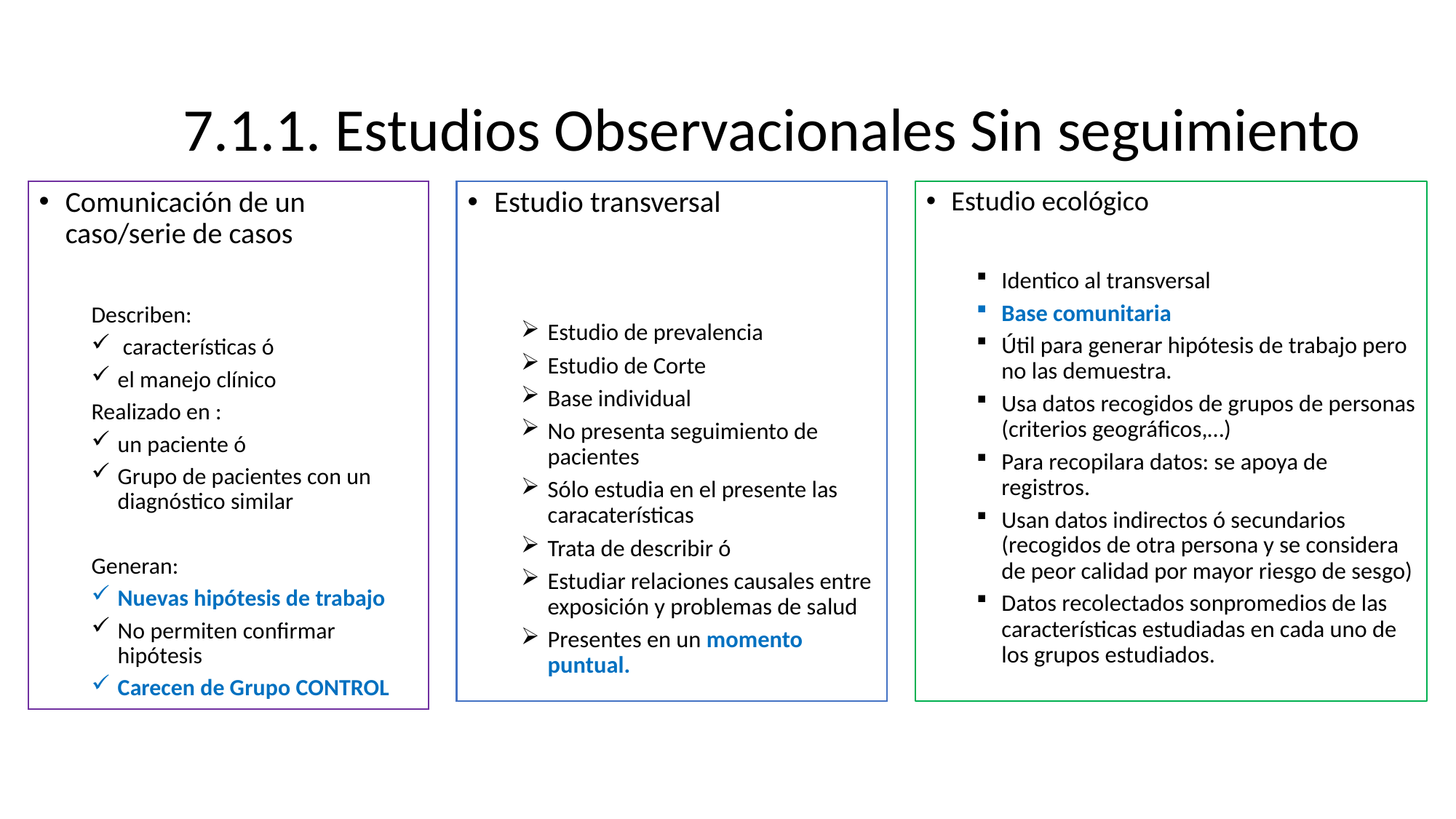

7.1.1. Estudios Observacionales Sin seguimiento
Comunicación de un caso/serie de casos

Describen:
 características ó
el manejo clínico
Realizado en :
un paciente ó
Grupo de pacientes con un diagnóstico similar

Generan:
Nuevas hipótesis de trabajo
No permiten confirmar hipótesis
Carecen de Grupo CONTROL

Estudio transversal

Estudio de prevalencia
Estudio de Corte
Base individual
No presenta seguimiento de pacientes
Sólo estudia en el presente las caracaterísticas
Trata de describir ó
Estudiar relaciones causales entre exposición y problemas de salud
Presentes en un momento puntual.

Estudio ecológico

Identico al transversal
Base comunitaria
Útil para generar hipótesis de trabajo pero no las demuestra.
Usa datos recogidos de grupos de personas (criterios geográficos,…)
Para recopilara datos: se apoya de registros.
Usan datos indirectos ó secundarios (recogidos de otra persona y se considera de peor calidad por mayor riesgo de sesgo)
Datos recolectados sonpromedios de las características estudiadas en cada uno de los grupos estudiados.